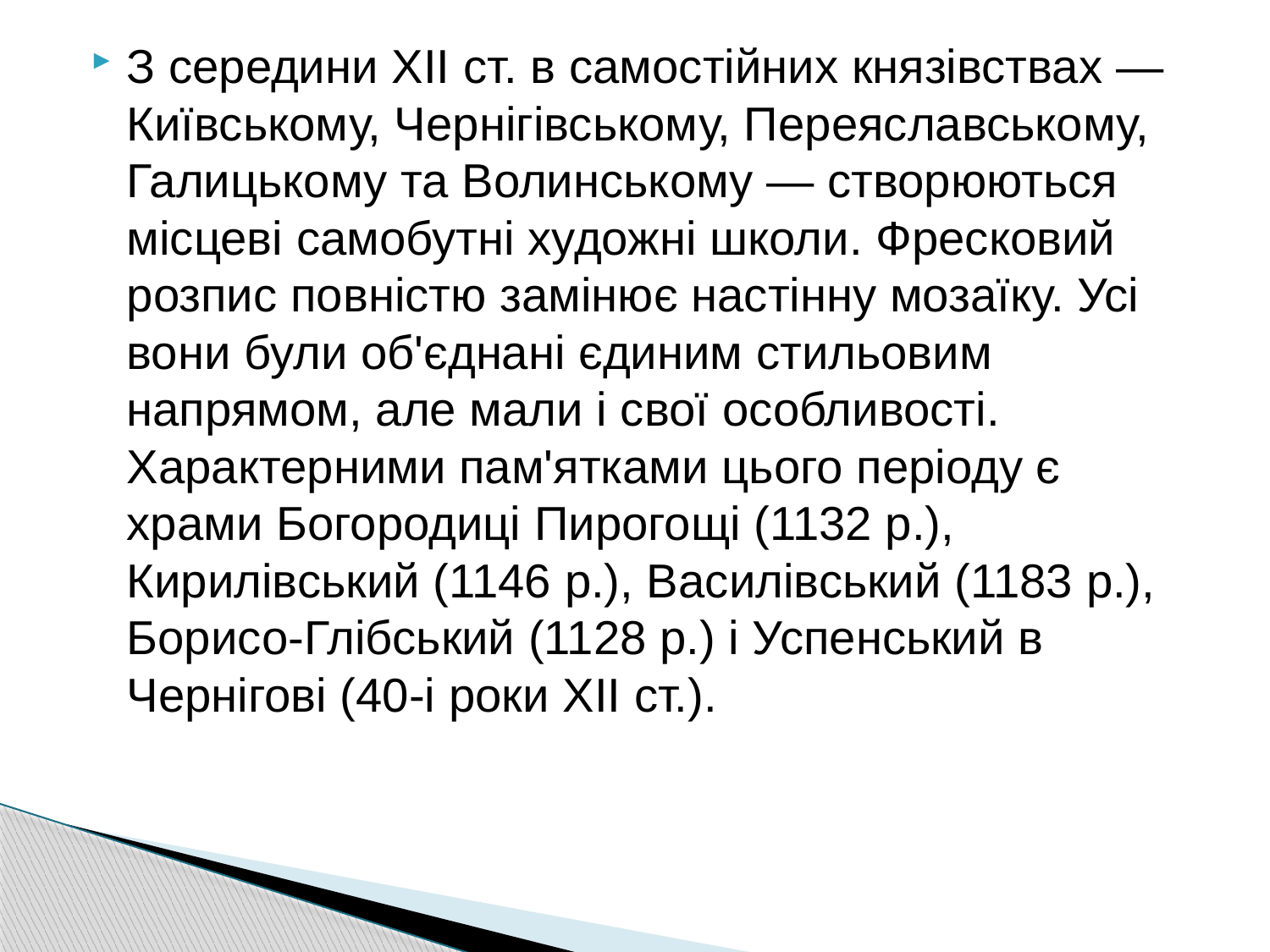

#
З середини XII ст. в самостійних князівствах — Київському, Чернігівському, Переяславському, Галицькому та Волинському — створюються місцеві самобутні художні школи. Фресковий розпис повністю замінює настінну мозаїку. Усі вони були об'єднані єдиним стильовим напрямом, але мали і свої особливості. Характерними пам'ятками цього періоду є храми Богородиці Пирогощі (1132 р.), Кирилівський (1146 р.), Василівський (1183 р.), Борисо-Глібський (1128 р.) і Успенський в Чернігові (40-і роки XII ст.).